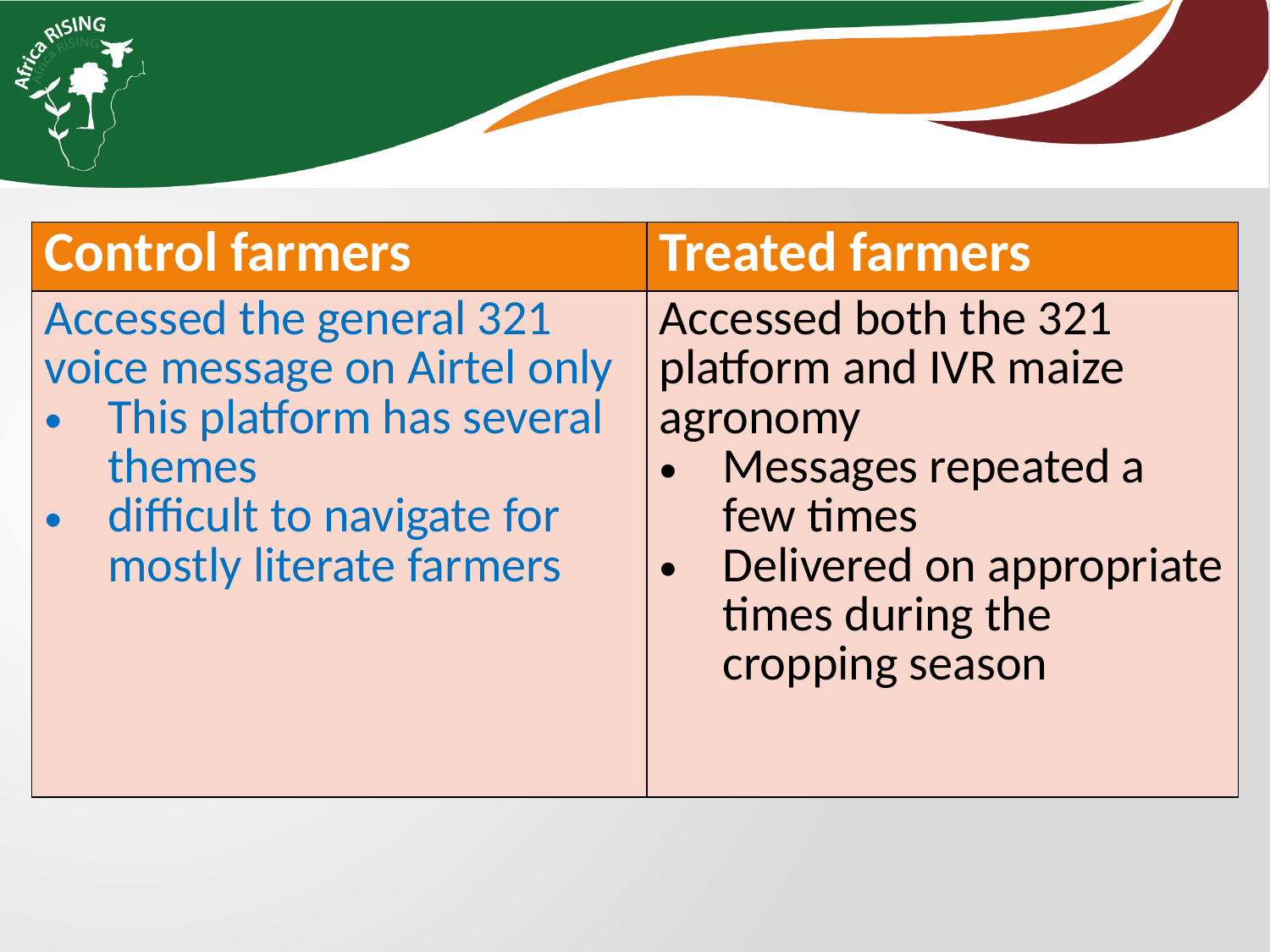

| Control farmers | Treated farmers |
| --- | --- |
| Accessed the general 321 voice message on Airtel only This platform has several themes difficult to navigate for mostly literate farmers | Accessed both the 321 platform and IVR maize agronomy Messages repeated a few times Delivered on appropriate times during the cropping season |